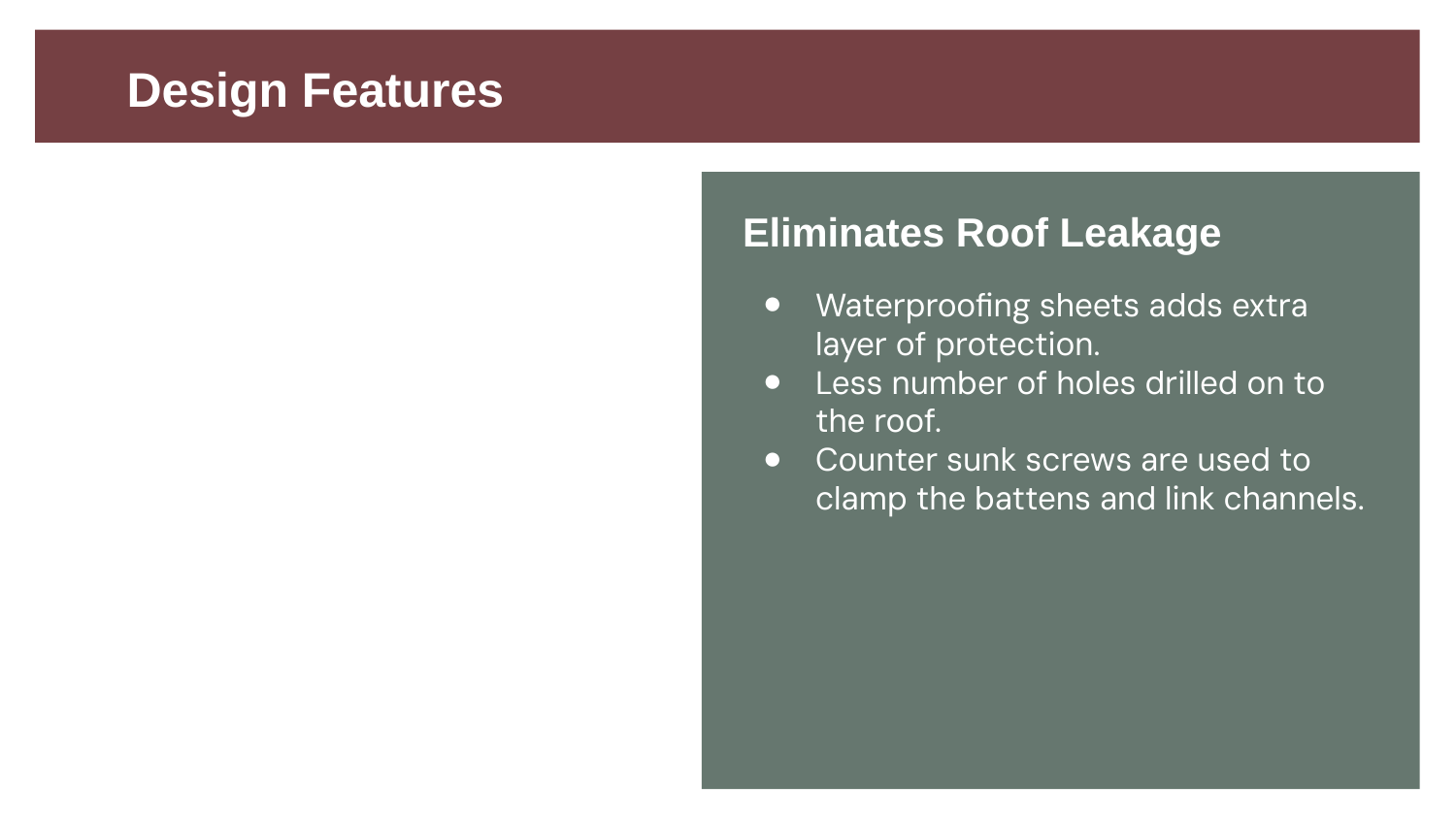

# Design Features
Eliminates Roof Leakage
Waterproofing sheets adds extra layer of protection.
Less number of holes drilled on to the roof.
Counter sunk screws are used to clamp the battens and link channels.